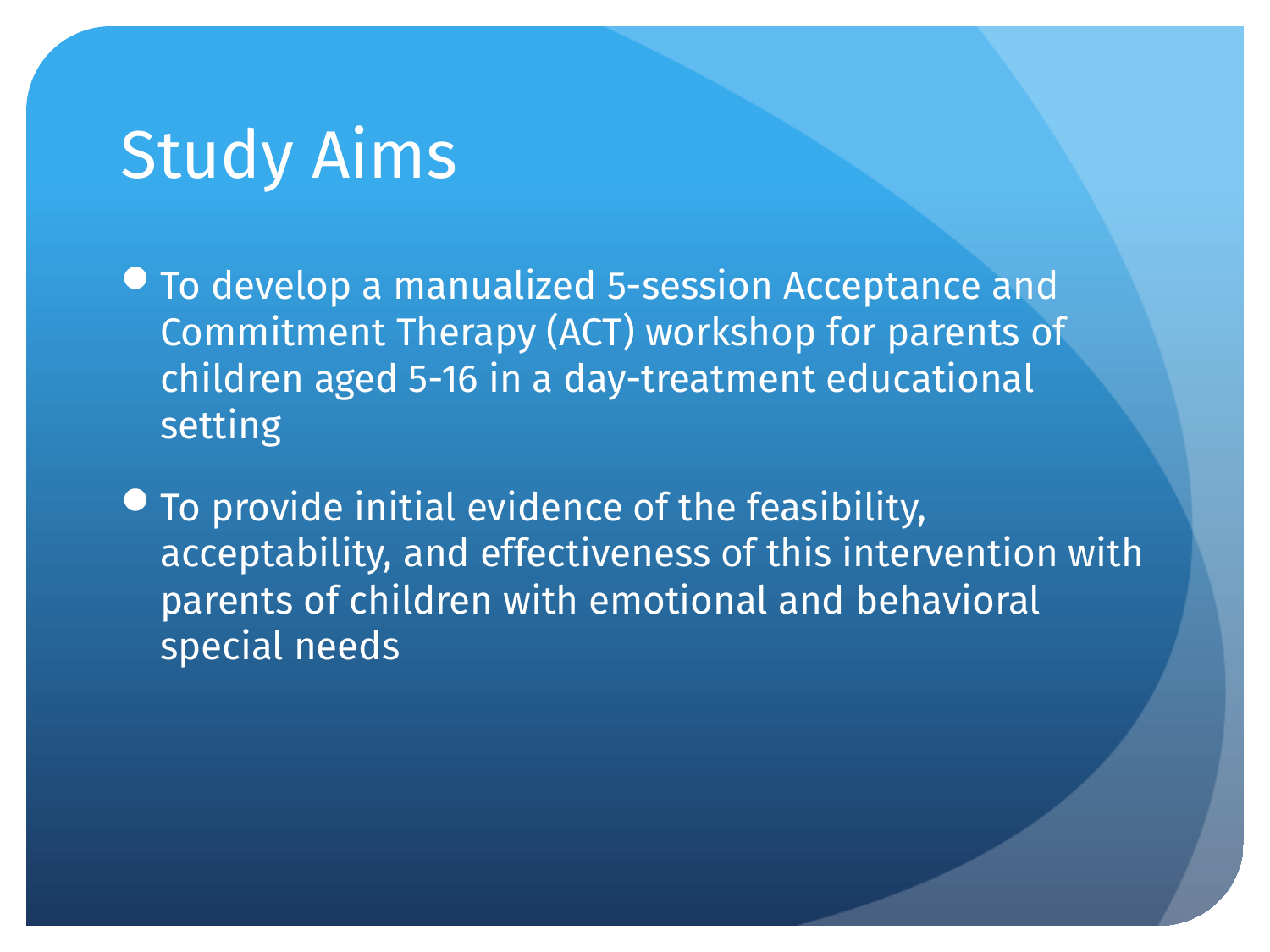

# Study Aims
To develop a manualized 5-session Acceptance and Commitment Therapy (ACT) workshop for parents of children aged 5-16 in a day-treatment educational setting
To provide initial evidence of the feasibility, acceptability, and effectiveness of this intervention with parents of children with emotional and behavioral special needs